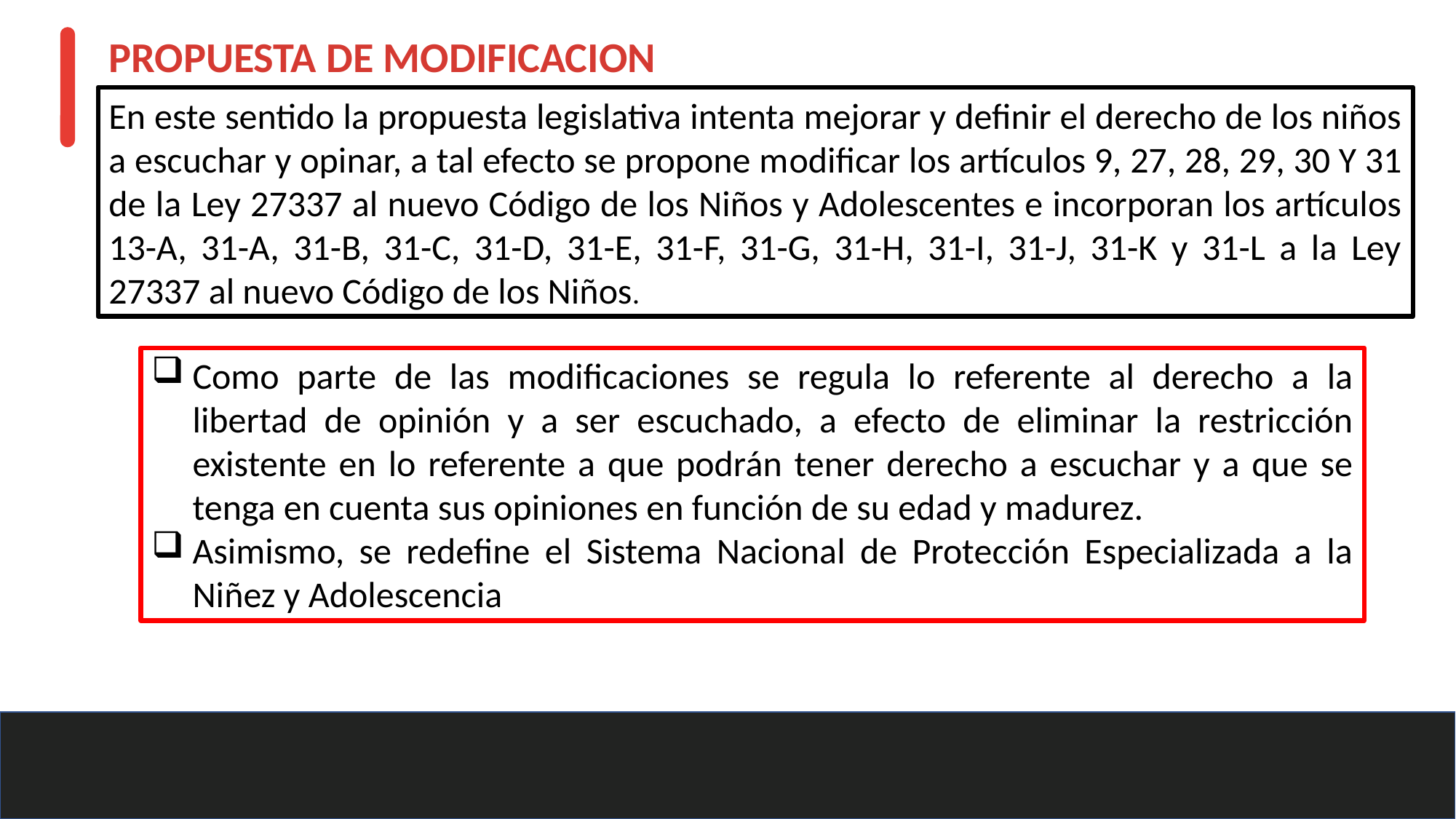

PROPUESTA DE MODIFICACION

En este sentido la propuesta legislativa intenta mejorar y definir el derecho de los niños a escuchar y opinar, a tal efecto se propone modificar los artículos 9, 27, 28, 29, 30 Y 31 de la Ley 27337 al nuevo Código de los Niños y Adolescentes e incorporan los artículos 13-A, 31-A, 31-B, 31-C, 31-D, 31-E, 31-F, 31-G, 31-H, 31-I, 31-J, 31-K y 31-L a la Ley 27337 al nuevo Código de los Niños.
Como parte de las modificaciones se regula lo referente al derecho a la libertad de opinión y a ser escuchado, a efecto de eliminar la restricción existente en lo referente a que podrán tener derecho a escuchar y a que se tenga en cuenta sus opiniones en función de su edad y madurez.
Asimismo, se redefine el Sistema Nacional de Protección Especializada a la Niñez y Adolescencia